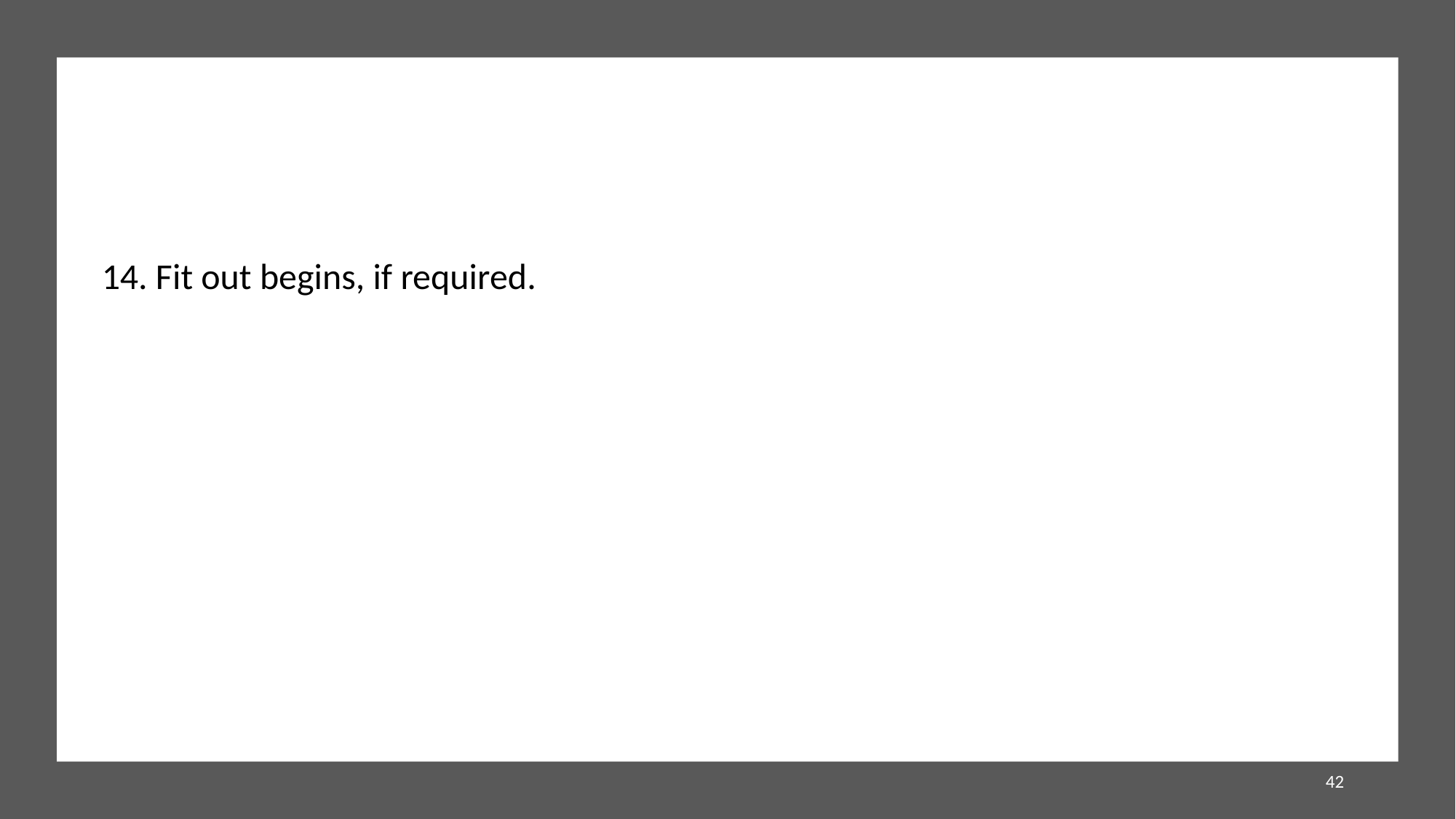

14. Fit out begins, if required.

42